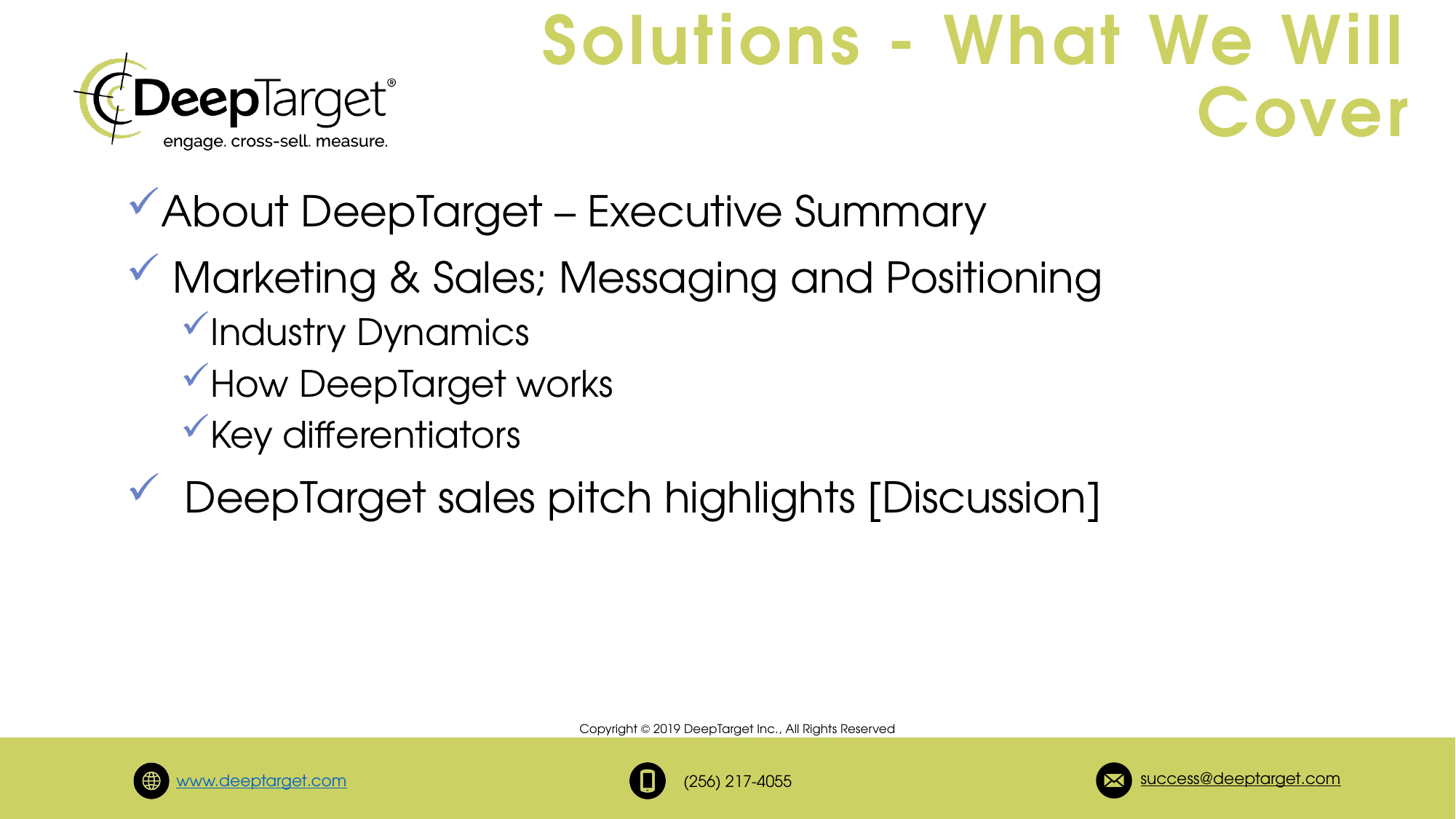

# Solutions - What We Will Cover
About DeepTarget – Executive Summary
 Marketing & Sales; Messaging and Positioning
Industry Dynamics
How DeepTarget works
Key differentiators
  DeepTarget sales pitch highlights [Discussion]